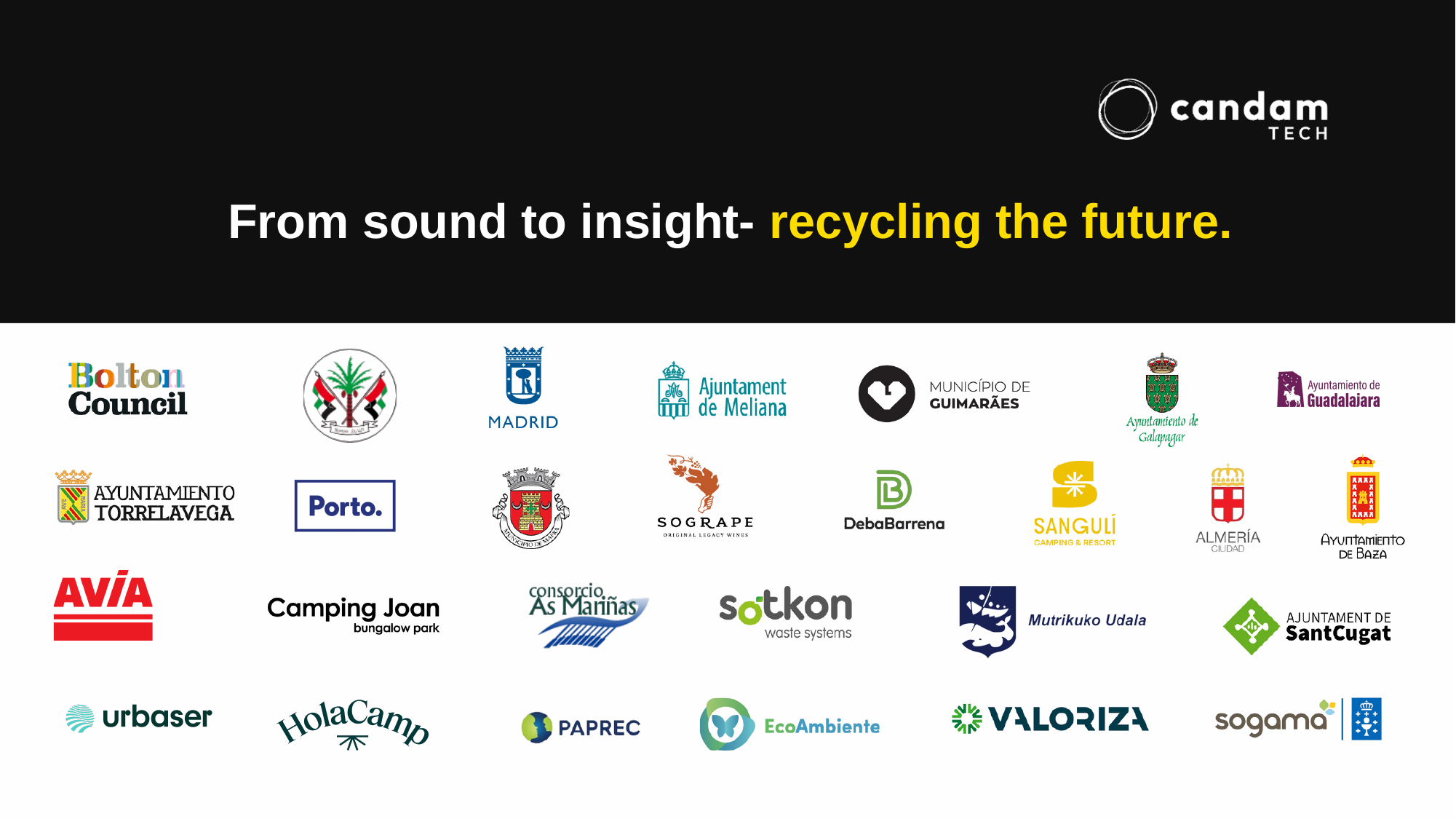

From sound to insight- recycling the future.